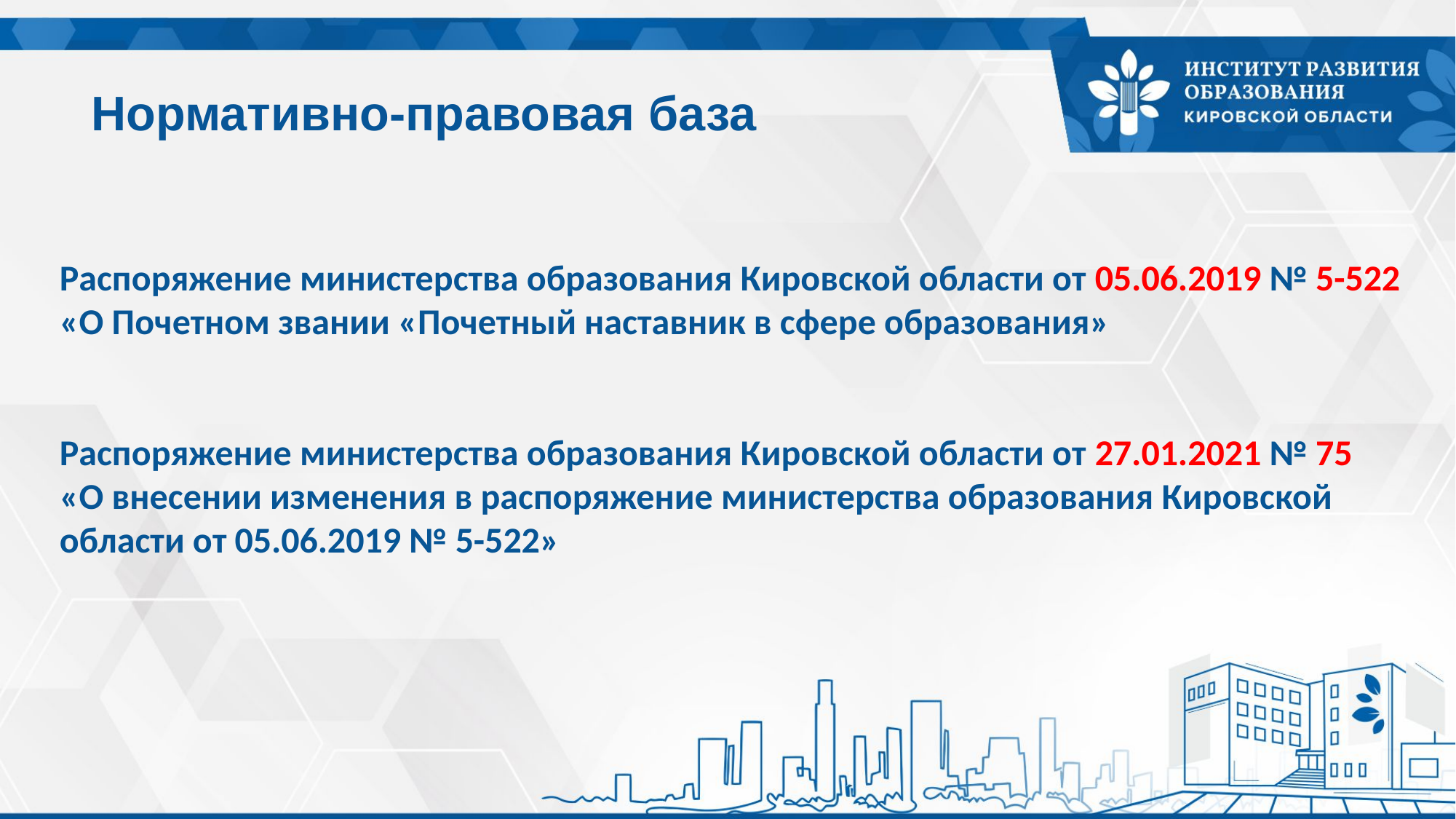

# Нормативно-правовая база
Распоряжение министерства образования Кировской области от 05.06.2019 № 5-522
«О Почетном звании «Почетный наставник в сфере образования»

Распоряжение министерства образования Кировской области от 27.01.2021 № 75
«О внесении изменения в распоряжение министерства образования Кировской области от 05.06.2019 № 5-522»